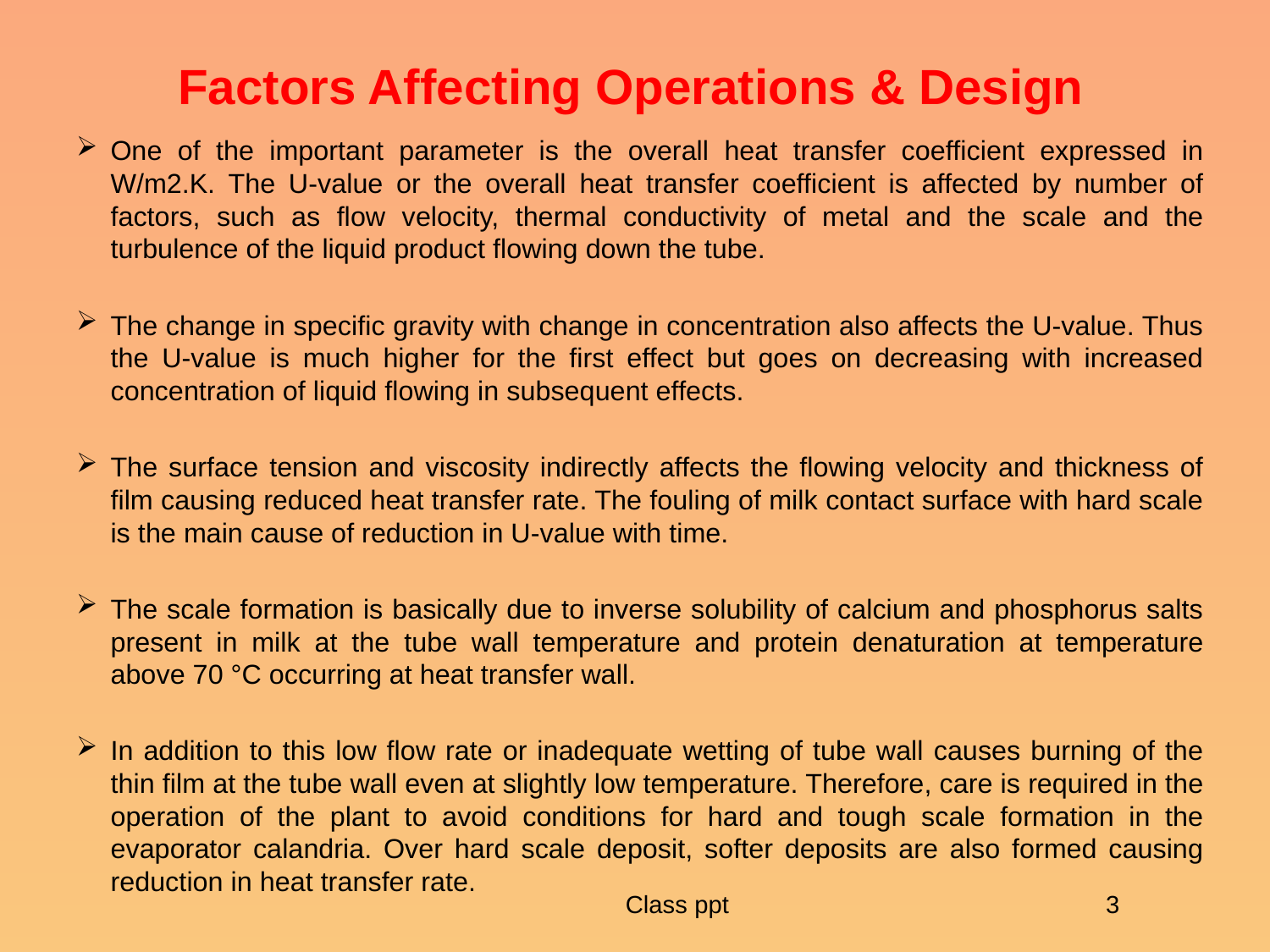

# Factors Affecting Operations & Design
One of the important parameter is the overall heat transfer coefficient expressed in W/m2.K. The U-value or the overall heat transfer coefficient is affected by number of factors, such as flow velocity, thermal conductivity of metal and the scale and the turbulence of the liquid product flowing down the tube.

The change in specific gravity with change in concentration also affects the U-value. Thus the U-value is much higher for the first effect but goes on decreasing with increased concentration of liquid flowing in subsequent effects.

The surface tension and viscosity indirectly affects the flowing velocity and thickness of film causing reduced heat transfer rate. The fouling of milk contact surface with hard scale is the main cause of reduction in U-value with time.

The scale formation is basically due to inverse solubility of calcium and phosphorus salts present in milk at the tube wall temperature and protein denaturation at temperature above 70 °C occurring at heat transfer wall.

In addition to this low flow rate or inadequate wetting of tube wall causes burning of the thin film at the tube wall even at slightly low temperature. Therefore, care is required in the operation of the plant to avoid conditions for hard and tough scale formation in the evaporator calandria. Over hard scale deposit, softer deposits are also formed causing reduction in heat transfer rate.

Class ppt
3